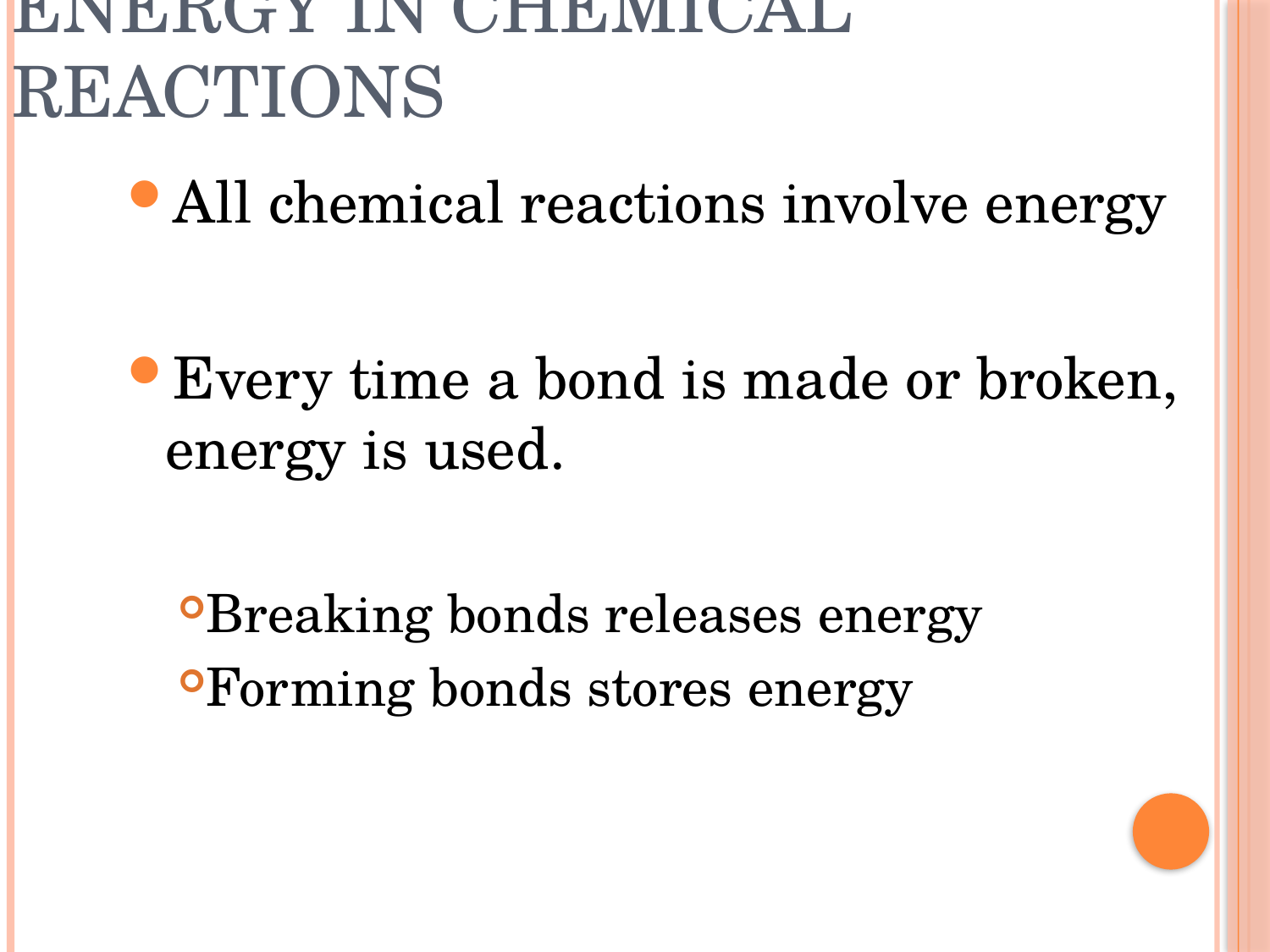

# Energy in Chemical Reactions
All chemical reactions involve energy

Every time a bond is made or broken, energy is used.

Breaking bonds releases energy
Forming bonds stores energy